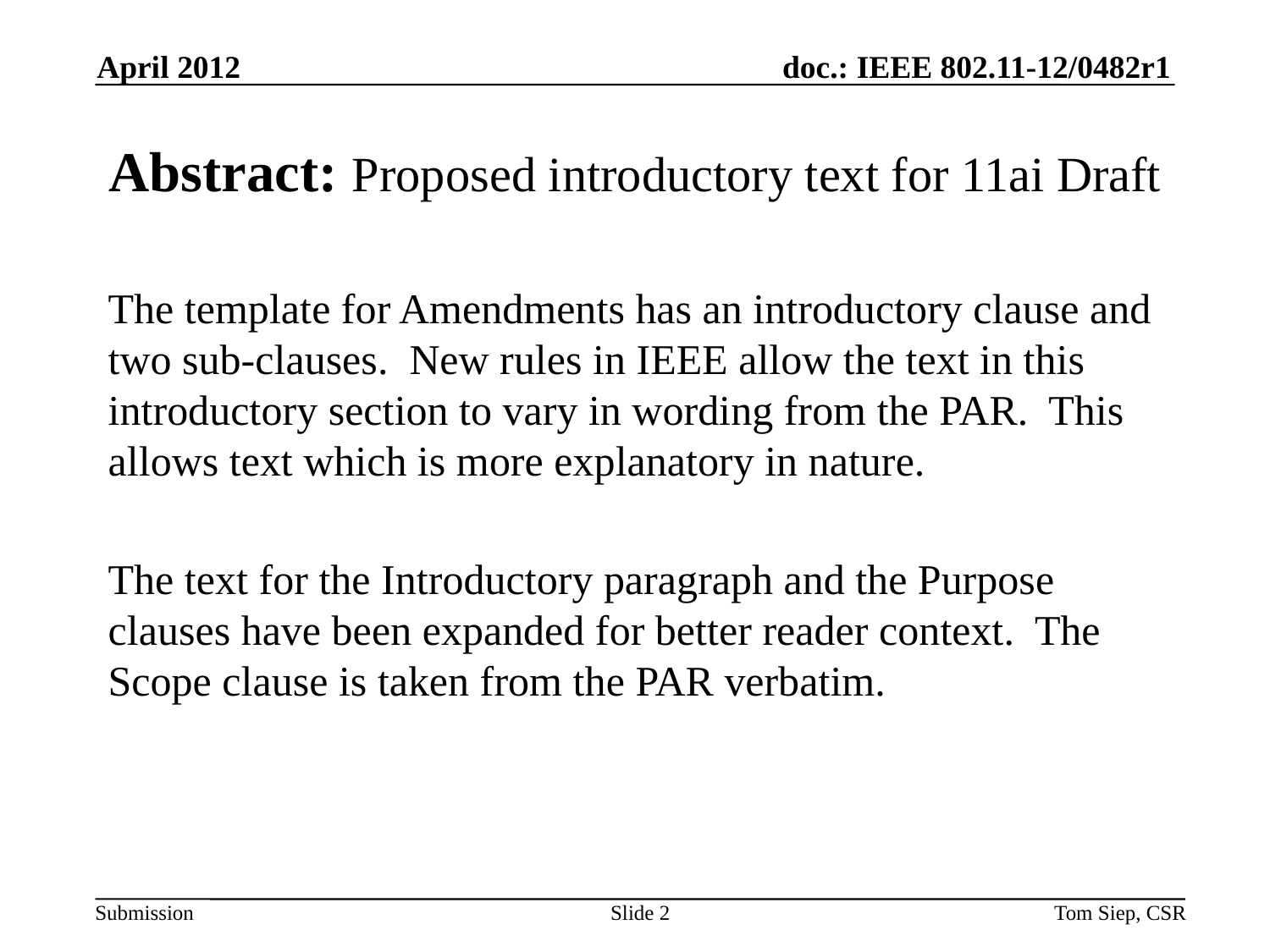

April 2012
# Abstract: Proposed introductory text for 11ai Draft
The template for Amendments has an introductory clause and two sub-clauses.  New rules in IEEE allow the text in this introductory section to vary in wording from the PAR.  This allows text which is more explanatory in nature.

The text for the Introductory paragraph and the Purpose clauses have been expanded for better reader context.  The Scope clause is taken from the PAR verbatim.
Slide 2
Tom Siep, CSR